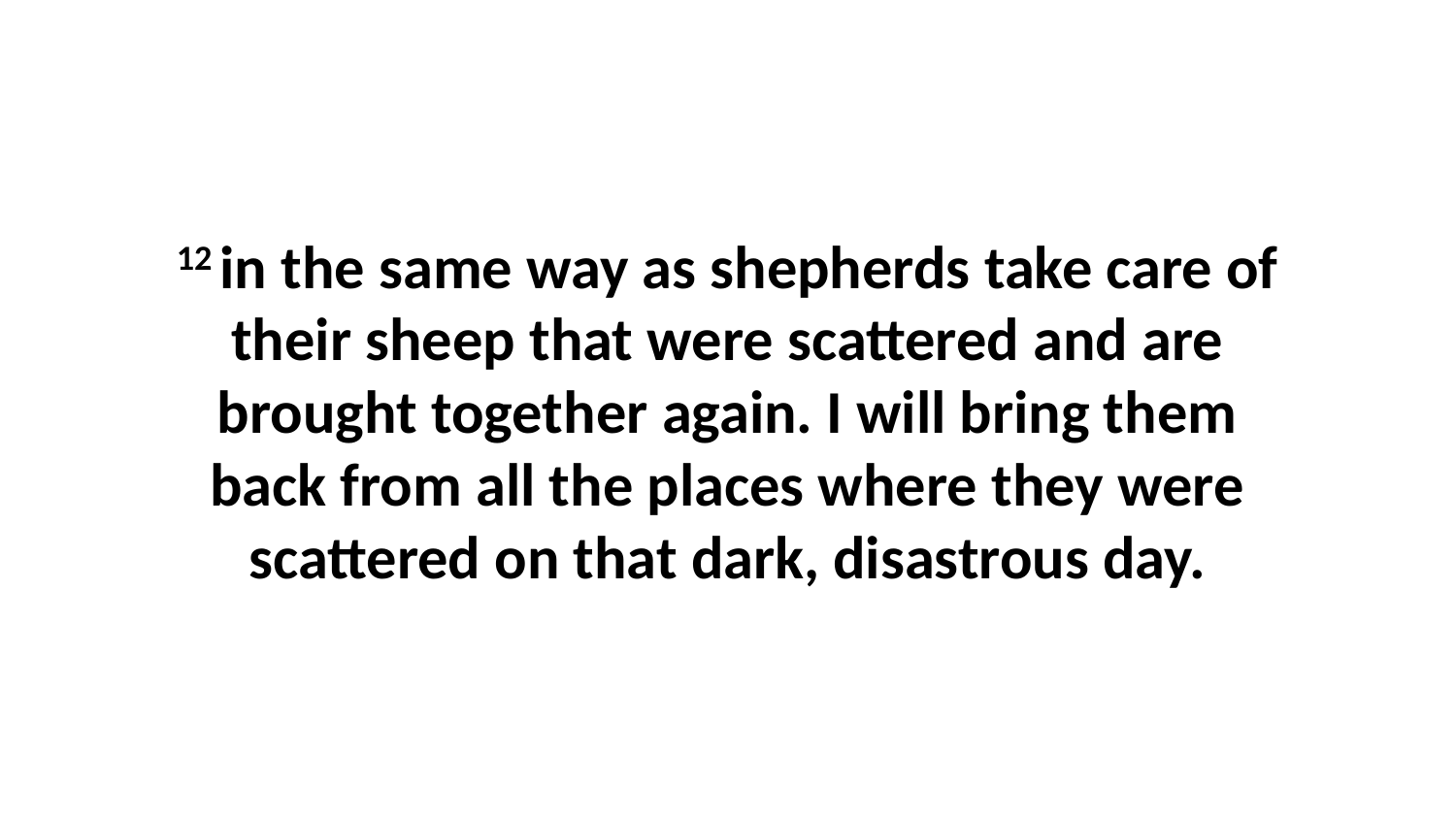

12 in the same way as shepherds take care of their sheep that were scattered and are brought together again. I will bring them back from all the places where they were scattered on that dark, disastrous day.